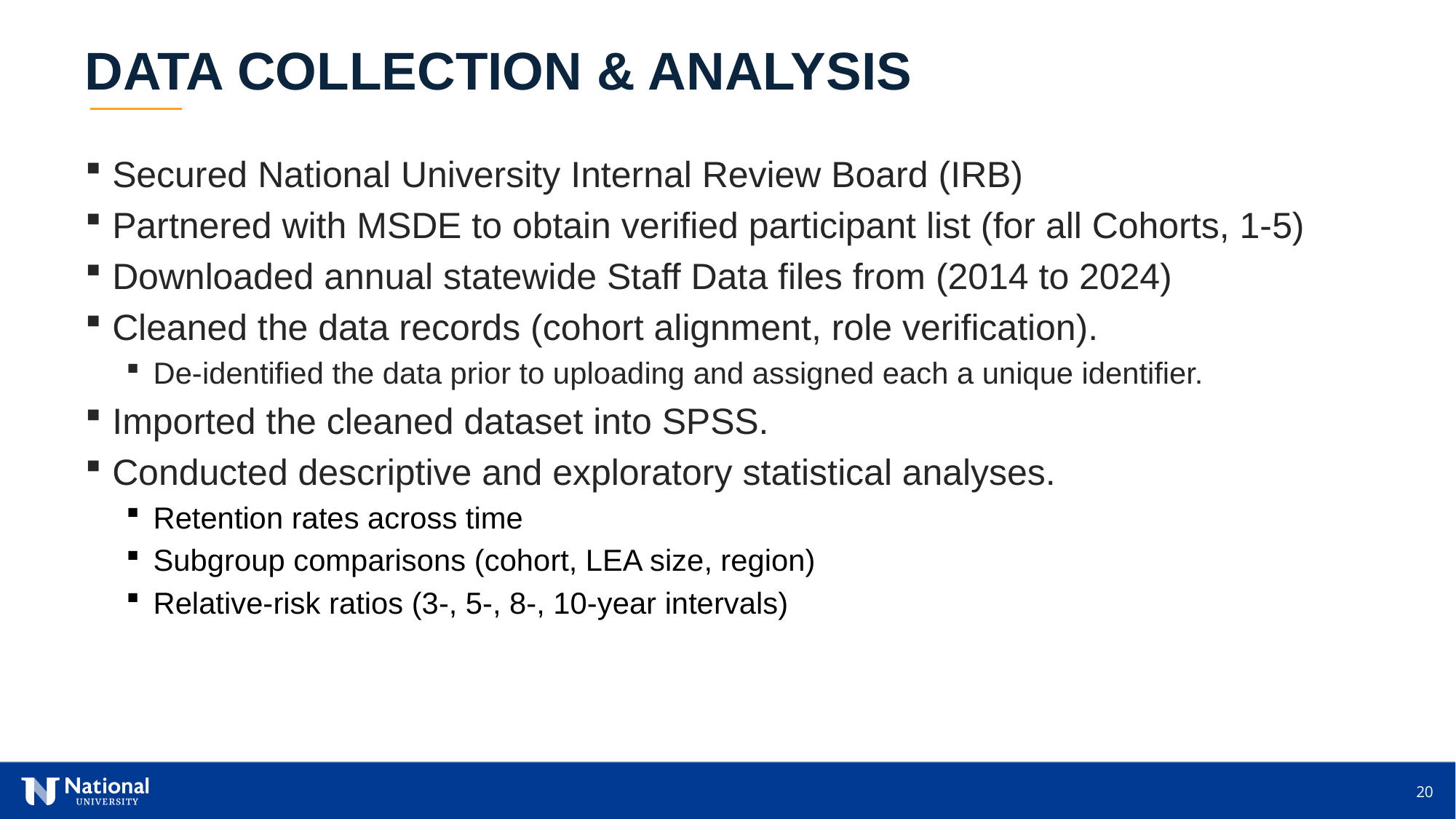

DATA COLLECTION & ANALYSIS
Secured National University Internal Review Board (IRB)
Partnered with MSDE to obtain verified participant list (for all Cohorts, 1-5)
Downloaded annual statewide Staff Data files from (2014 to 2024)
Cleaned the data records (cohort alignment, role verification).
De-identified the data prior to uploading and assigned each a unique identifier.
Imported the cleaned dataset into SPSS.
Conducted descriptive and exploratory statistical analyses.
Retention rates across time
Subgroup comparisons (cohort, LEA size, region)
Relative-risk ratios (3-, 5-, 8-, 10-year intervals)